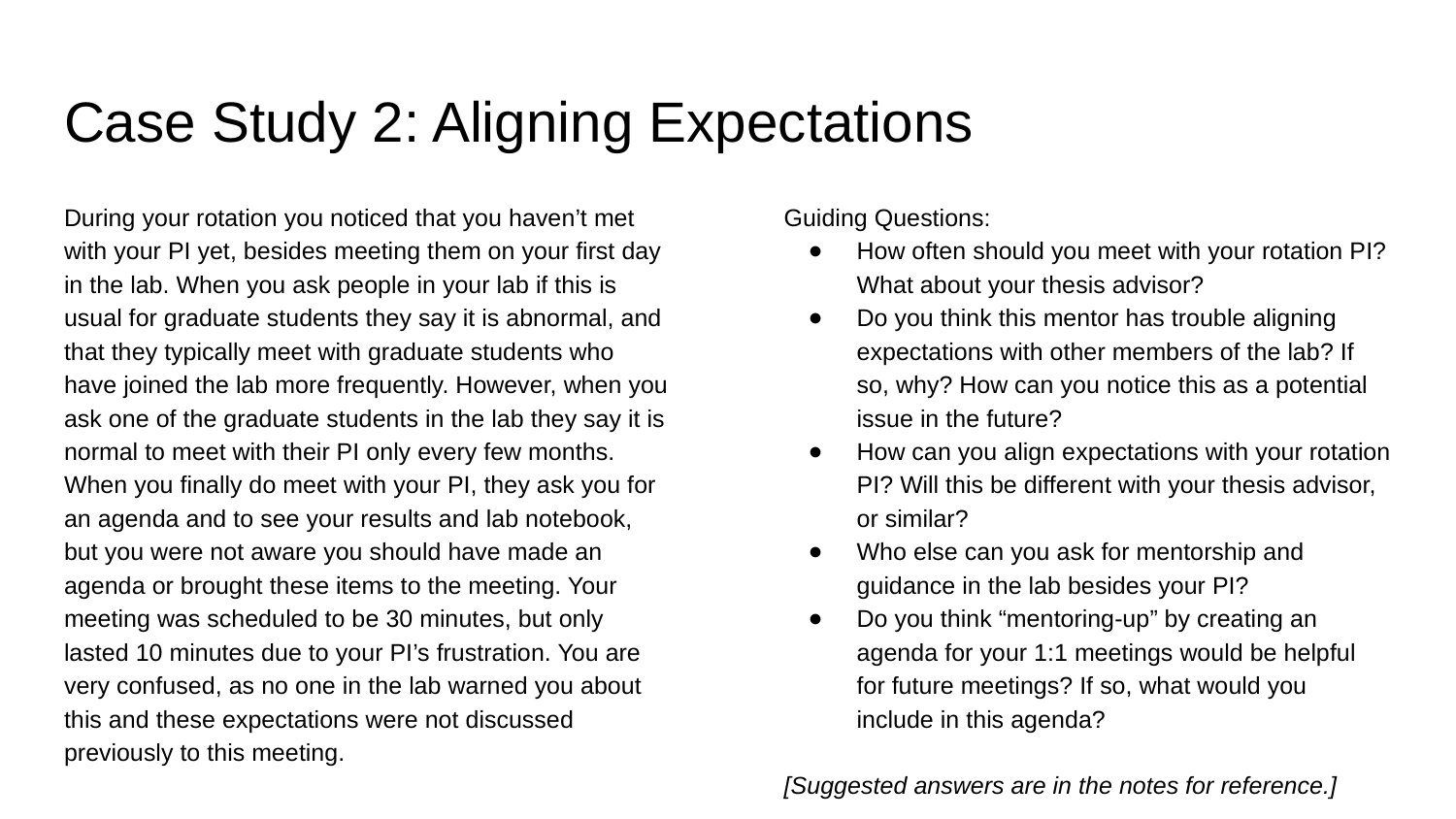

# Case Study 2: Aligning Expectations

During your rotation you noticed that you haven’t met with your PI yet, besides meeting them on your first day in the lab. When you ask people in your lab if this is usual for graduate students they say it is abnormal, and that they typically meet with graduate students who have joined the lab more frequently. However, when you ask one of the graduate students in the lab they say it is normal to meet with their PI only every few months. When you finally do meet with your PI, they ask you for an agenda and to see your results and lab notebook, but you were not aware you should have made an agenda or brought these items to the meeting. Your meeting was scheduled to be 30 minutes, but only lasted 10 minutes due to your PI’s frustration. You are very confused, as no one in the lab warned you about this and these expectations were not discussed previously to this meeting.

Guiding Questions:
How often should you meet with your rotation PI? What about your thesis advisor?
Do you think this mentor has trouble aligning expectations with other members of the lab? If so, why? How can you notice this as a potential issue in the future?
How can you align expectations with your rotation PI? Will this be different with your thesis advisor, or similar?
Who else can you ask for mentorship and guidance in the lab besides your PI?
Do you think “mentoring-up” by creating an agenda for your 1:1 meetings would be helpful for future meetings? If so, what would you include in this agenda?

[Suggested answers are in the notes for reference.]